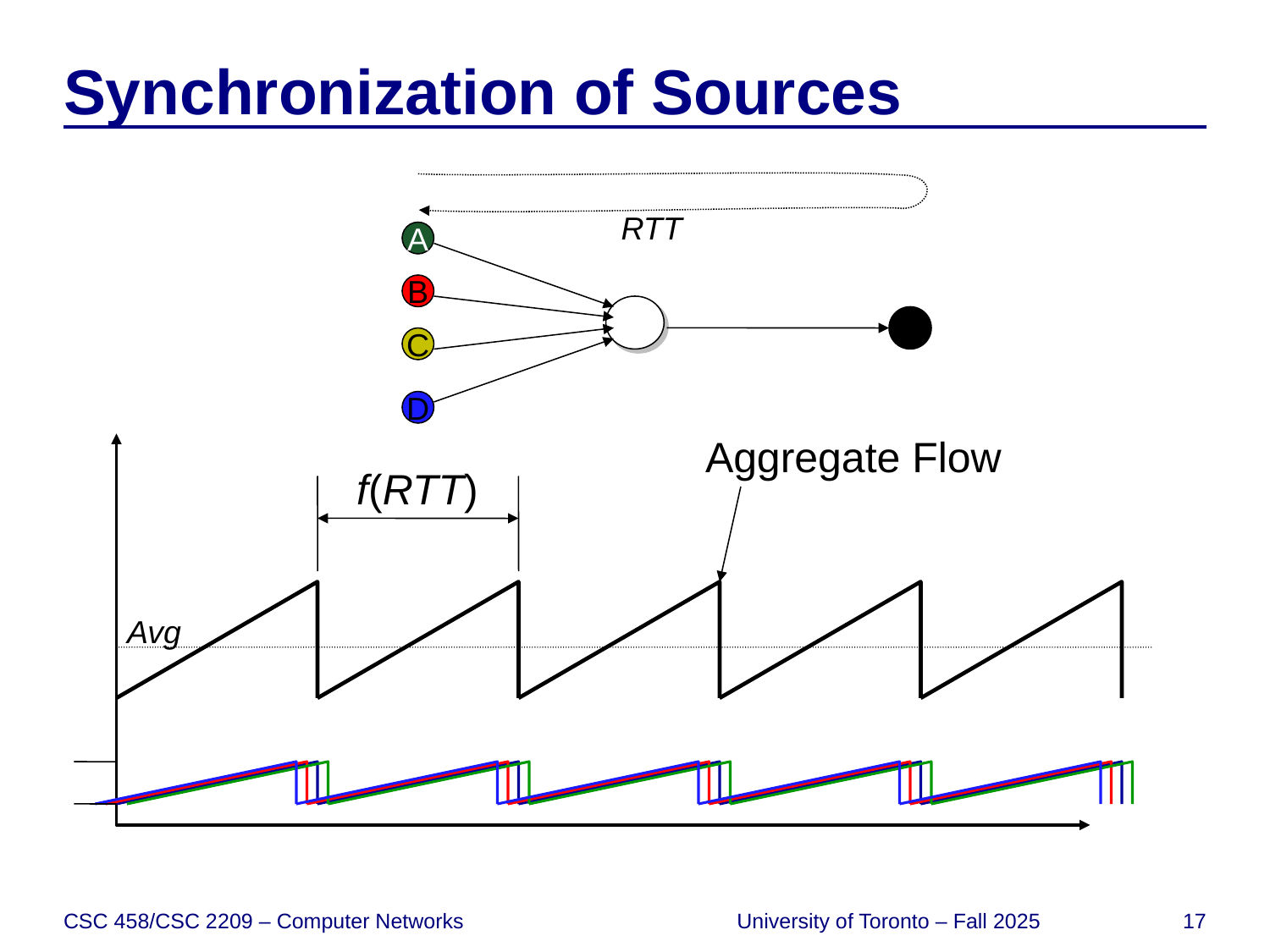

# Synchronization of Sources

RTT
A

B

C

D
Aggregate Flow

 f(RTT)

Avg

CSC 458/CSC 2209 – Computer Networks
University of Toronto – Fall 2025
17